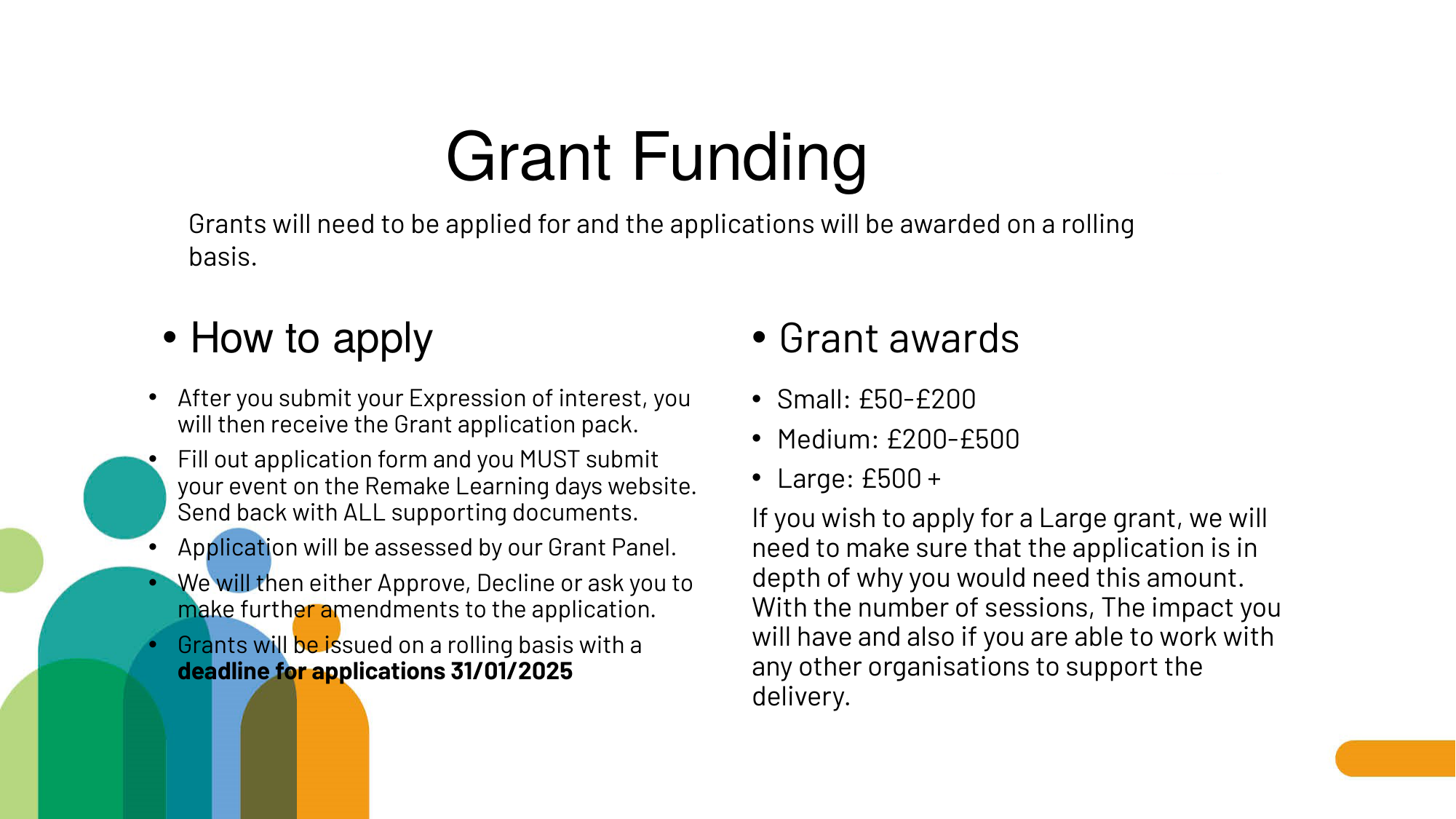

# Grant Funding
Grants will need to be applied for and the applications will be awarded on a rolling basis.
How to apply
Grant awards
After you submit your Expression of interest, you will then receive the Grant application pack.
Fill out application form and you MUST submit your event on the Remake Learning days website. Send back with ALL supporting documents.
Application will be assessed by our Grant Panel.
We will then either Approve, Decline or ask you to make further amendments to the application.
Grants will be issued on a rolling basis with a deadline for applications 31/01/2025
Small: £50-£200
Medium: £200-£500
Large: £500 +
If you wish to apply for a Large grant, we will need to make sure that the application is in depth of why you would need this amount. With the number of sessions, The impact you will have and also if you are able to work with any other organisations to support the delivery.